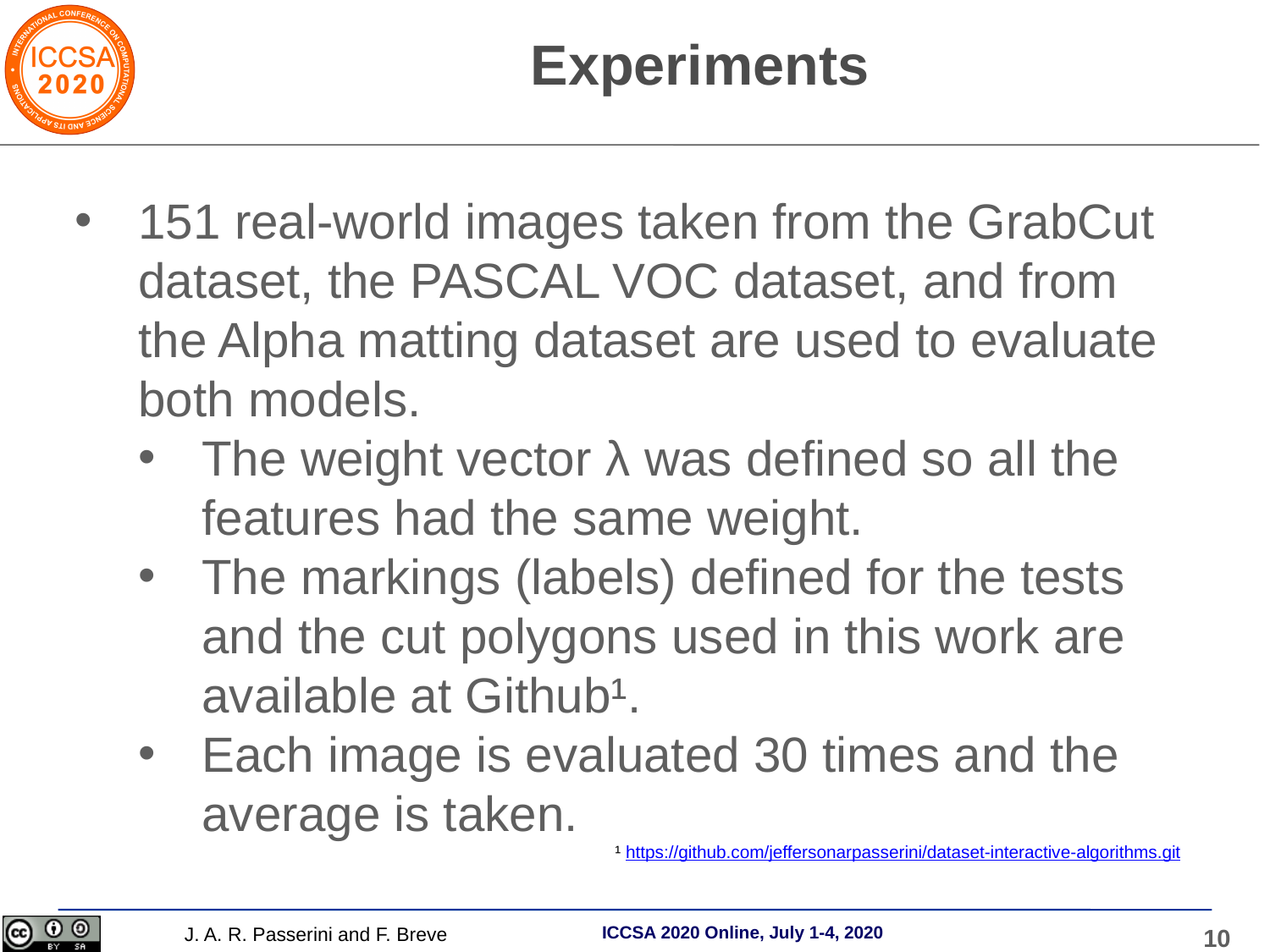

Experiments
151 real-world images taken from the GrabCut dataset, the PASCAL VOC dataset, and from the Alpha matting dataset are used to evaluate both models.
The weight vector λ was defined so all the features had the same weight.
The markings (labels) defined for the tests and the cut polygons used in this work are available at Github¹.
Each image is evaluated 30 times and the average is taken.
¹ https://github.com/jeffersonarpasserini/dataset-interactive-algorithms.git

J. A. R. Passerini and F. Breve